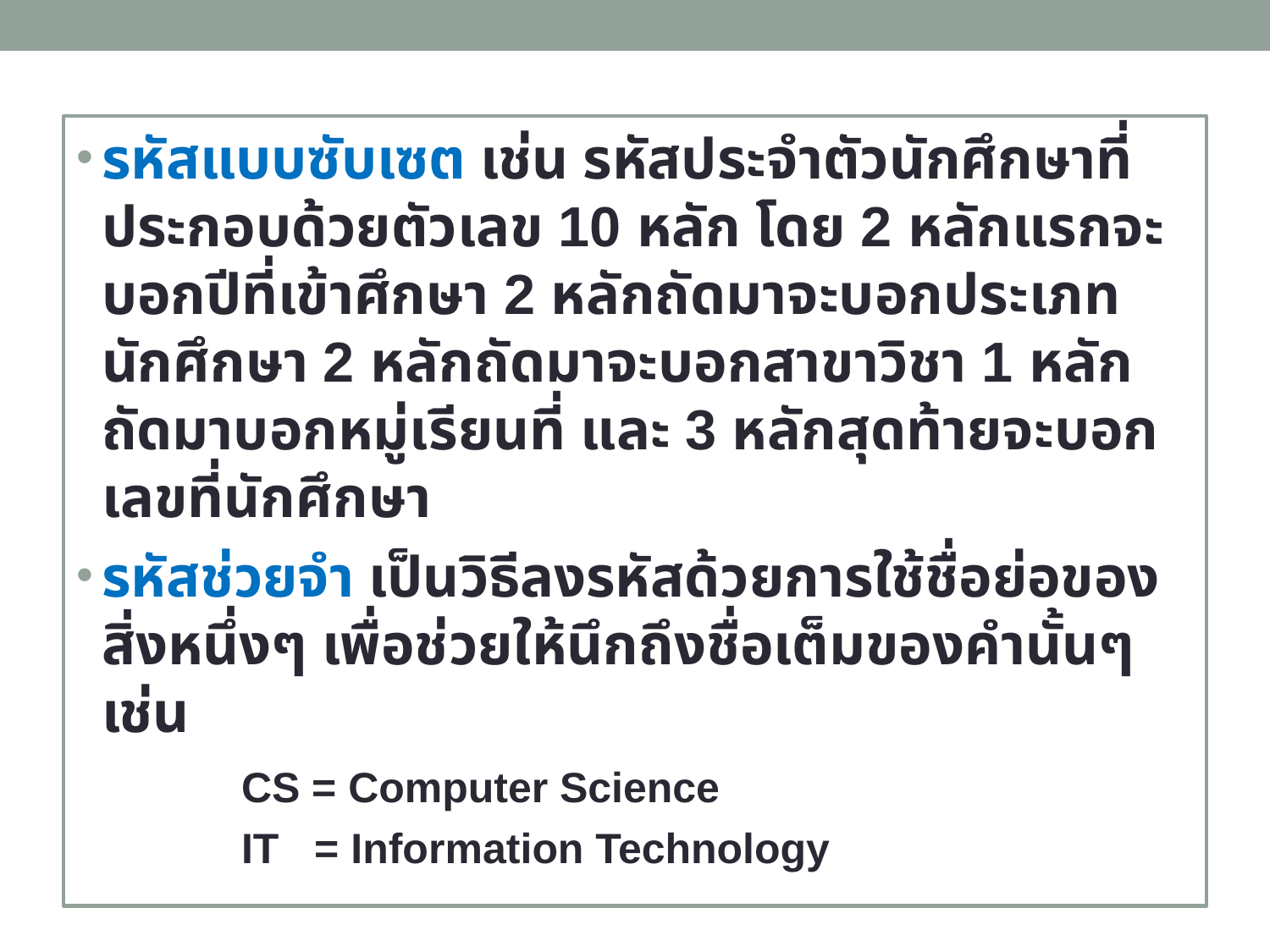

รหัสแบบซับเซต เช่น รหัสประจำตัวนักศึกษาที่ประกอบด้วยตัวเลข 10 หลัก โดย 2 หลักแรกจะบอกปีที่เข้าศึกษา 2 หลักถัดมาจะบอกประเภทนักศึกษา 2 หลักถัดมาจะบอกสาขาวิชา 1 หลักถัดมาบอกหมู่เรียนที่ และ 3 หลักสุดท้ายจะบอกเลขที่นักศึกษา
รหัสช่วยจำ เป็นวิธีลงรหัสด้วยการใช้ชื่อย่อของสิ่งหนึ่งๆ เพื่อช่วยให้นึกถึงชื่อเต็มของคำนั้นๆ เช่น
	CS = Computer Science
	IT   = Information Technology